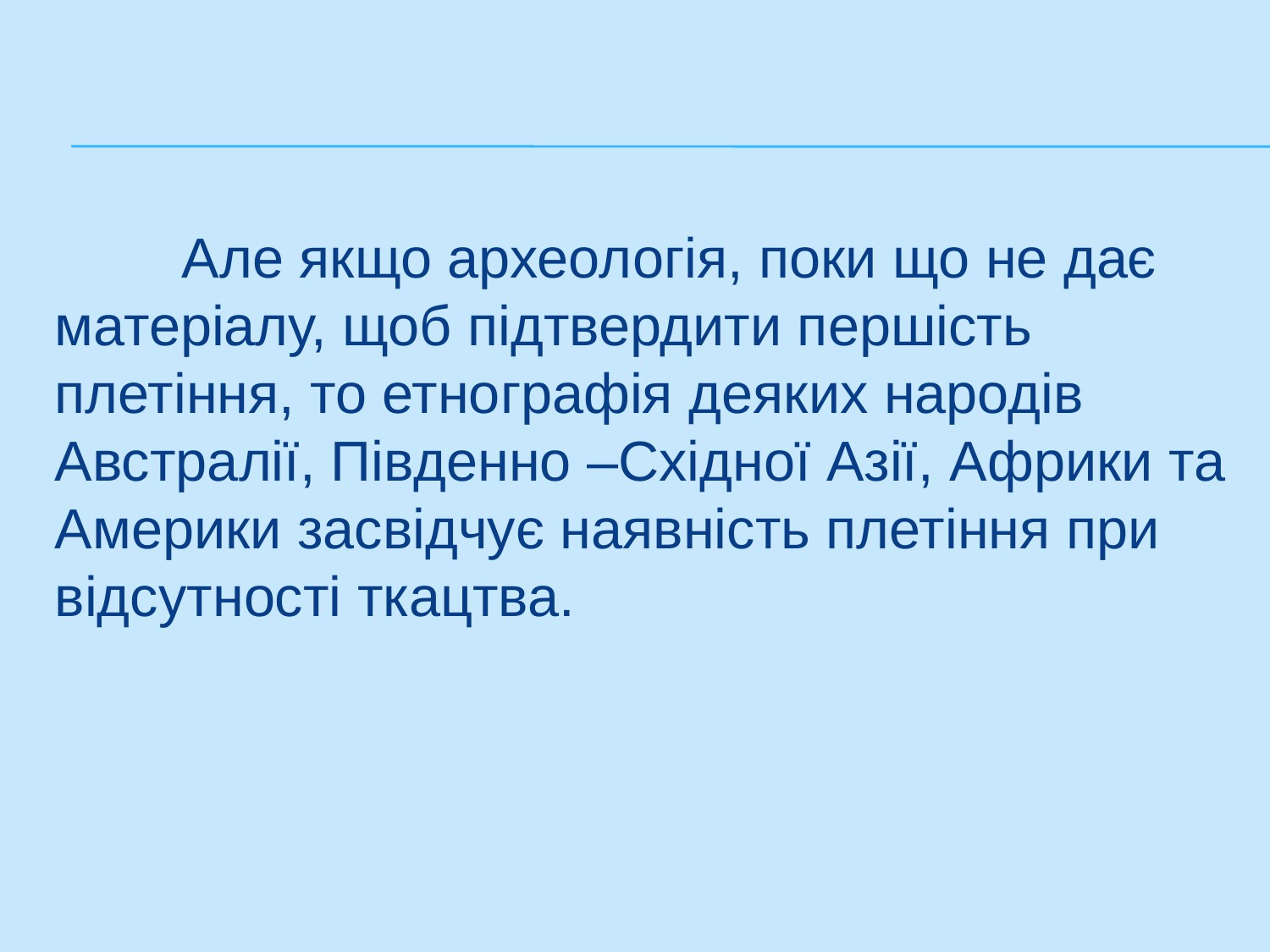

#
	Але якщо археологія, поки що не дає матеріалу, щоб підтвердити першість плетіння, то етнографія деяких народів Австралії, Південно –Східної Азії, Африки та Америки засвідчує наявність плетіння при відсутності ткацтва.